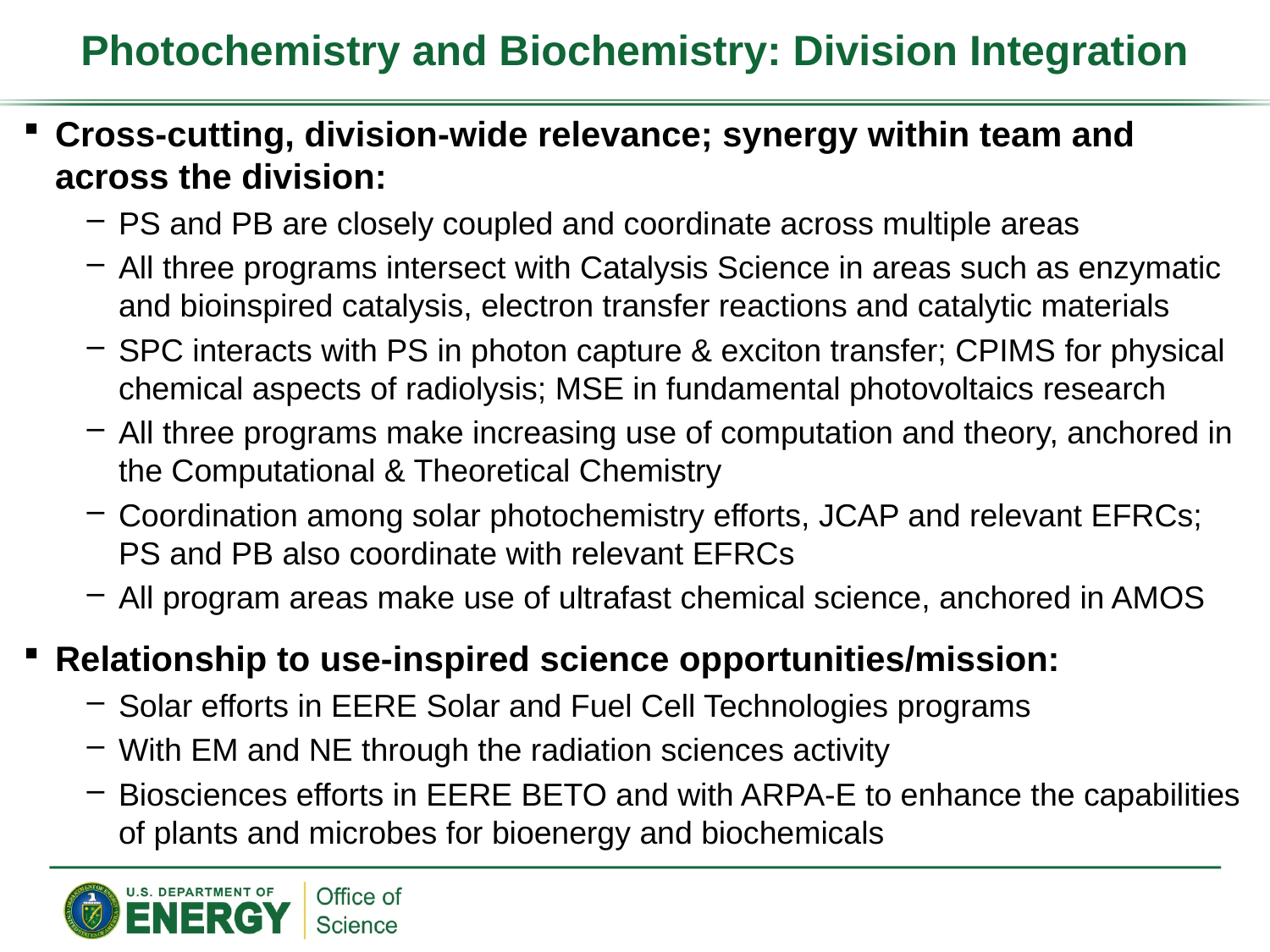

# Photochemistry and Biochemistry: Division Integration
Cross-cutting, division-wide relevance; synergy within team and across the division:
PS and PB are closely coupled and coordinate across multiple areas
All three programs intersect with Catalysis Science in areas such as enzymatic and bioinspired catalysis, electron transfer reactions and catalytic materials
SPC interacts with PS in photon capture & exciton transfer; CPIMS for physical chemical aspects of radiolysis; MSE in fundamental photovoltaics research
All three programs make increasing use of computation and theory, anchored in the Computational & Theoretical Chemistry
Coordination among solar photochemistry efforts, JCAP and relevant EFRCs;  PS and PB also coordinate with relevant EFRCs
All program areas make use of ultrafast chemical science, anchored in AMOS
Relationship to use-inspired science opportunities/mission:
Solar efforts in EERE Solar and Fuel Cell Technologies programs
With EM and NE through the radiation sciences activity
Biosciences efforts in EERE BETO and with ARPA-E to enhance the capabilities of plants and microbes for bioenergy and biochemicals